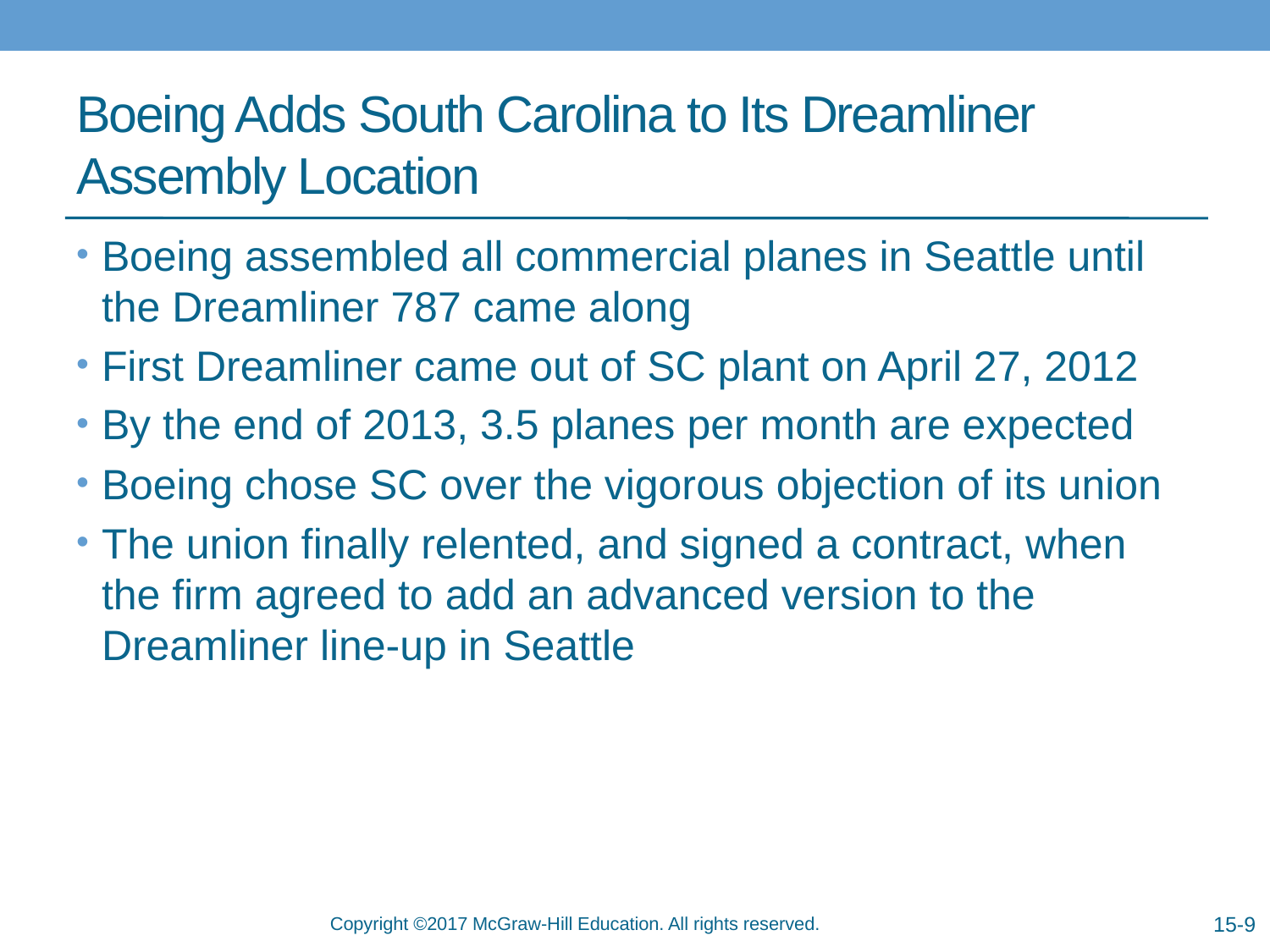

# Boeing Adds South Carolina to Its Dreamliner Assembly Location
Boeing assembled all commercial planes in Seattle until the Dreamliner 787 came along
First Dreamliner came out of SC plant on April 27, 2012
By the end of 2013, 3.5 planes per month are expected
Boeing chose SC over the vigorous objection of its union
The union finally relented, and signed a contract, when the firm agreed to add an advanced version to the Dreamliner line-up in Seattle
15-9